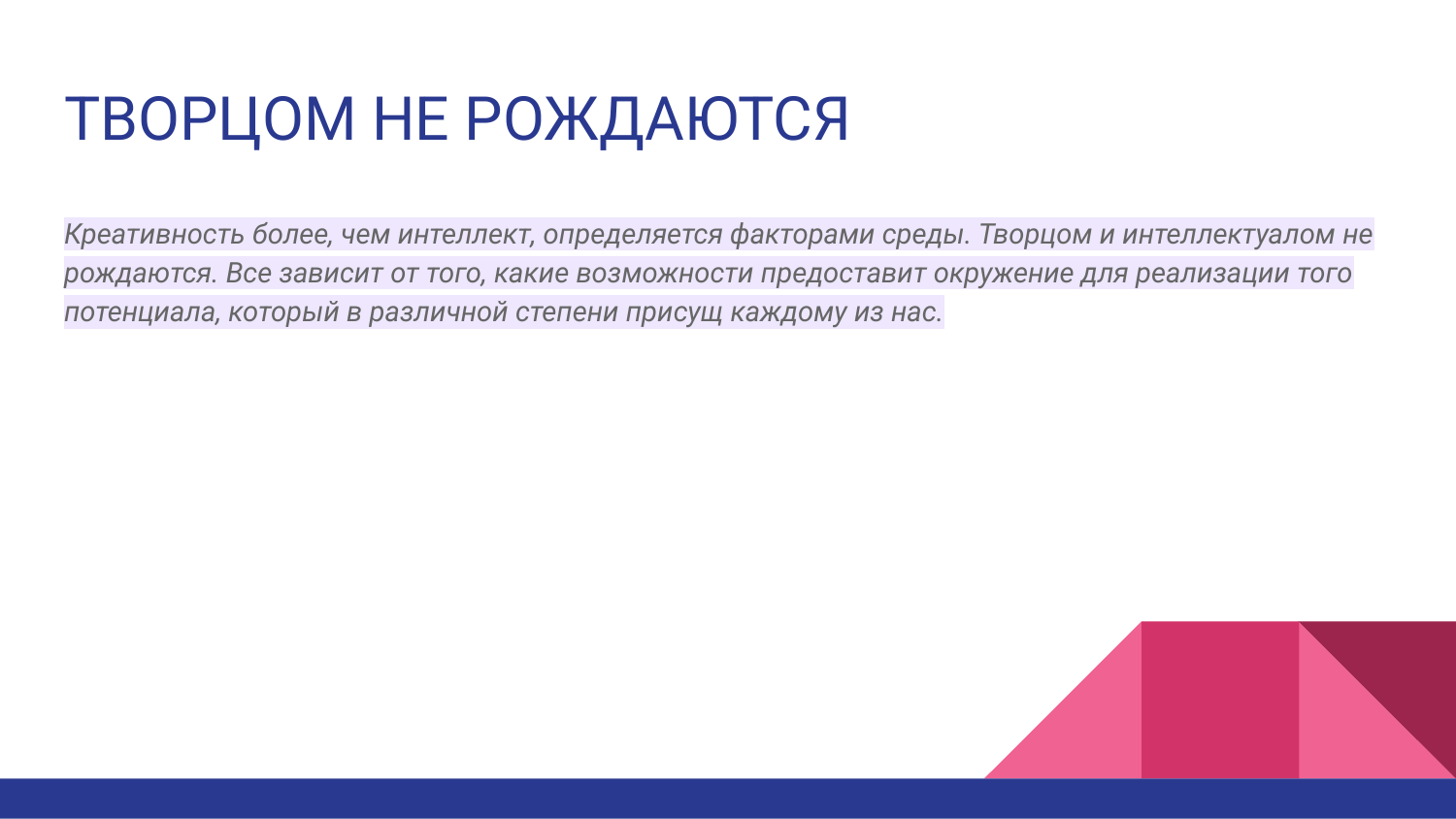

# ТВОРЦОМ НЕ РОЖДАЮТСЯ
Креативность более, чем интеллект, определяется факторами среды. Творцом и интеллектуалом не рождаются. Все зависит от того, какие возможности предоставит окружение для реализации того потенциала, который в различной степени присущ каждому из нас.